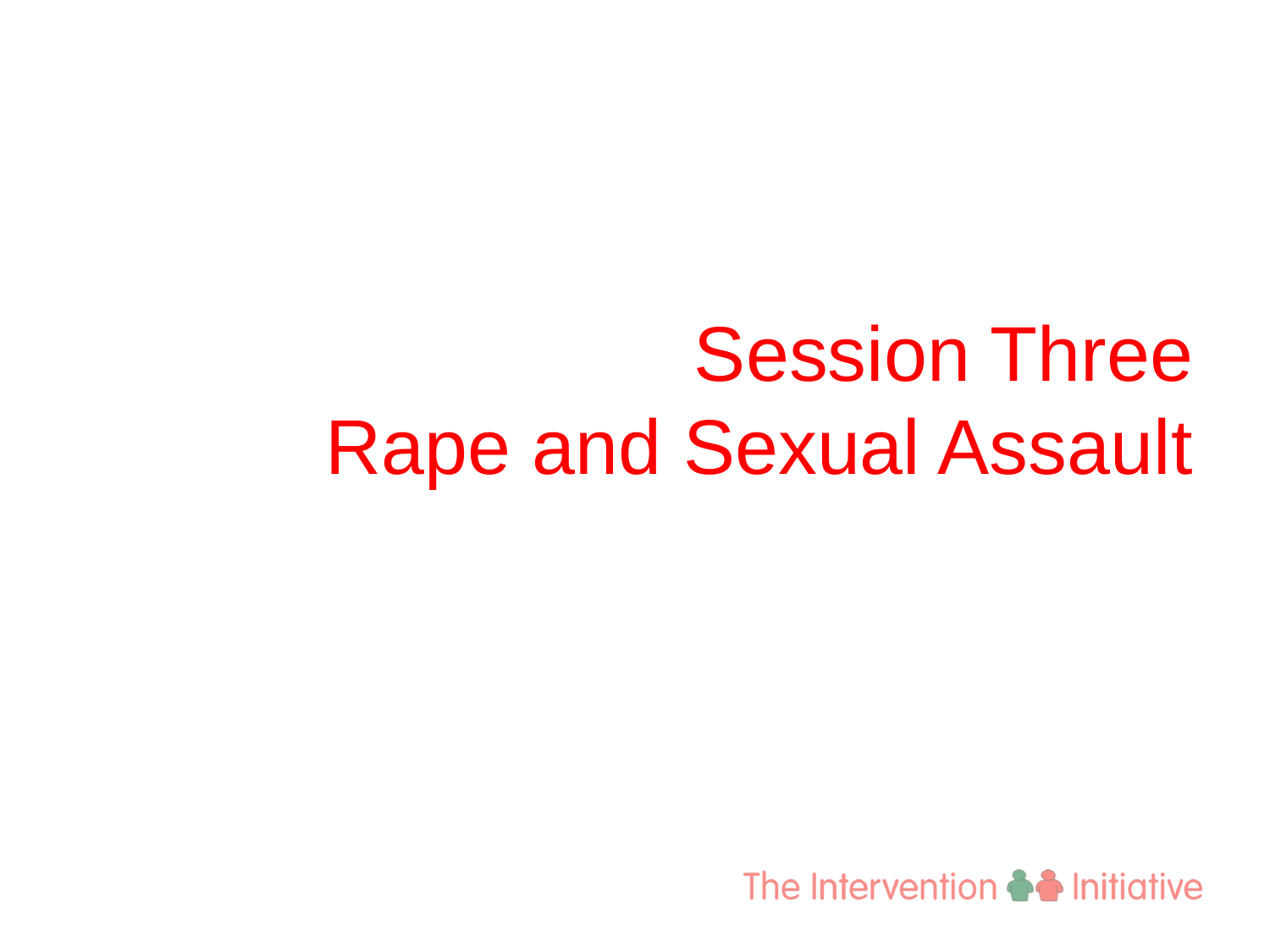

# Session Three Rape and Sexual Assault